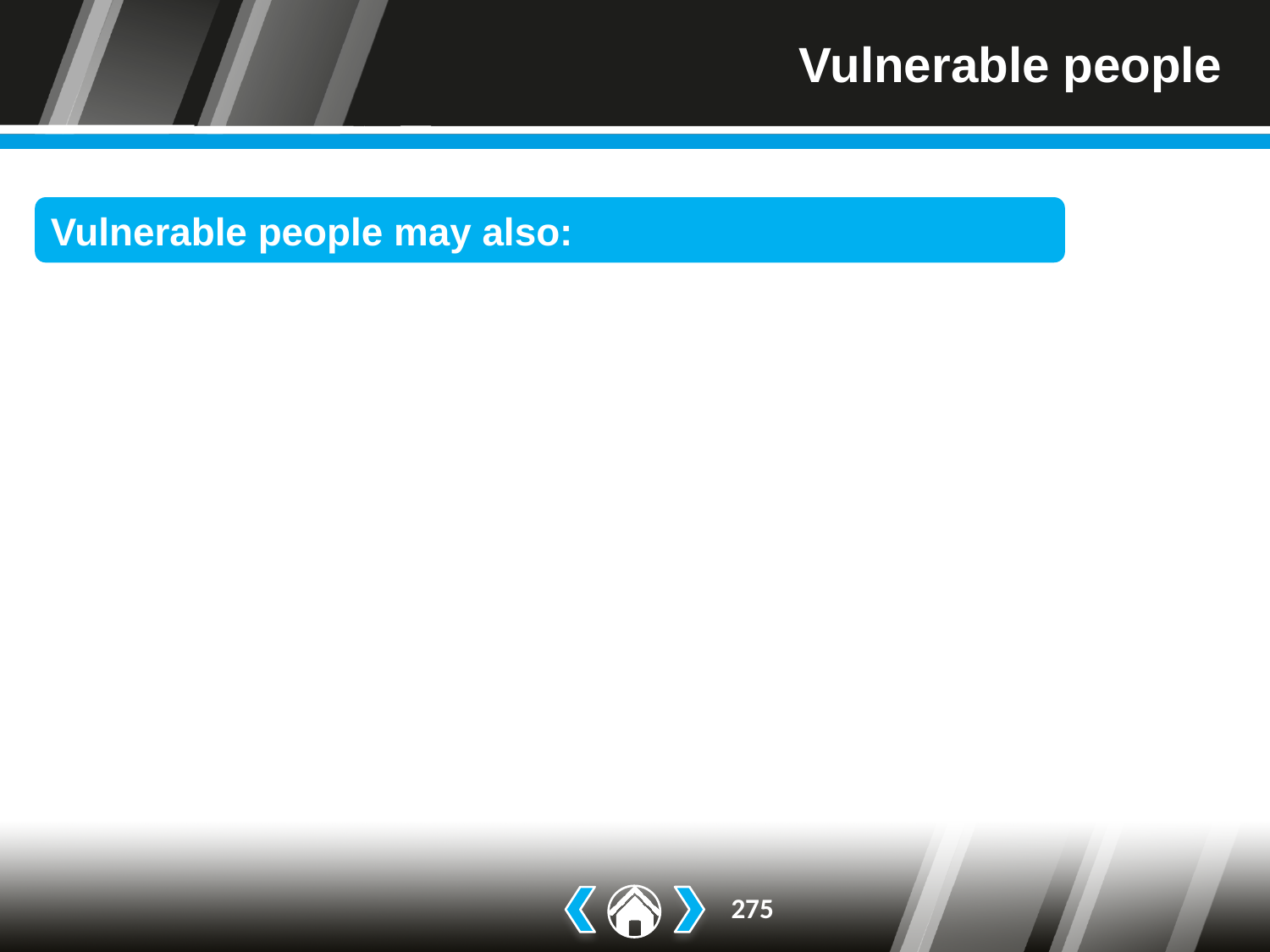

# Vulnerable people
Vulnerable people may also:
have mental ill health
have learning disabilities
have physical disabilities
be elderly
be acutely ill
have invisible disabilities.